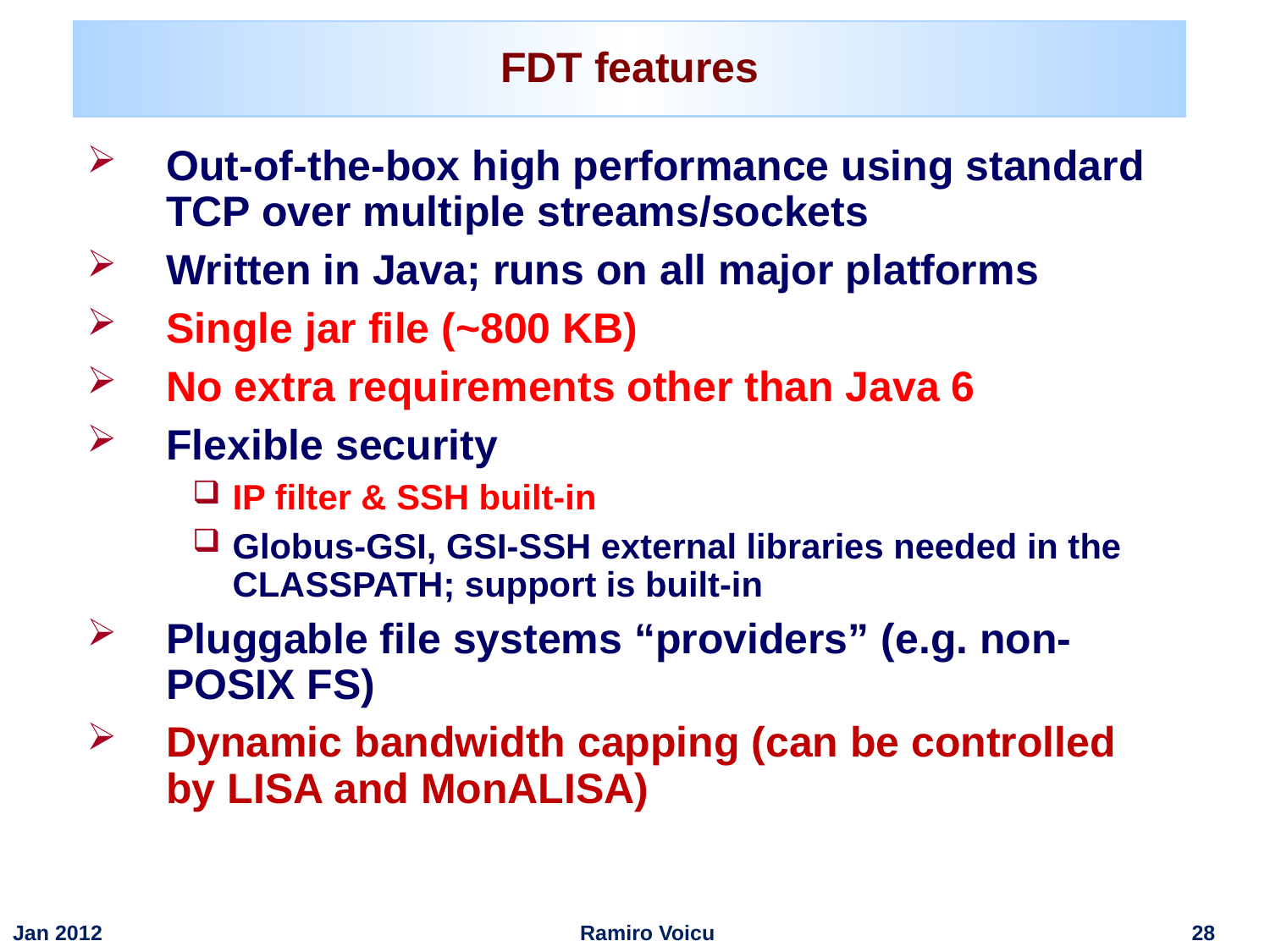

# FDT features
Out-of-the-box high performance using standard TCP over multiple streams/sockets
Written in Java; runs on all major platforms
Single jar file (~800 KB)
No extra requirements other than Java 6
Flexible security
IP filter & SSH built-in
Globus-GSI, GSI-SSH external libraries needed in the CLASSPATH; support is built-in
Pluggable file systems “providers” (e.g. non-POSIX FS)
Dynamic bandwidth capping (can be controlled by LISA and MonALISA)